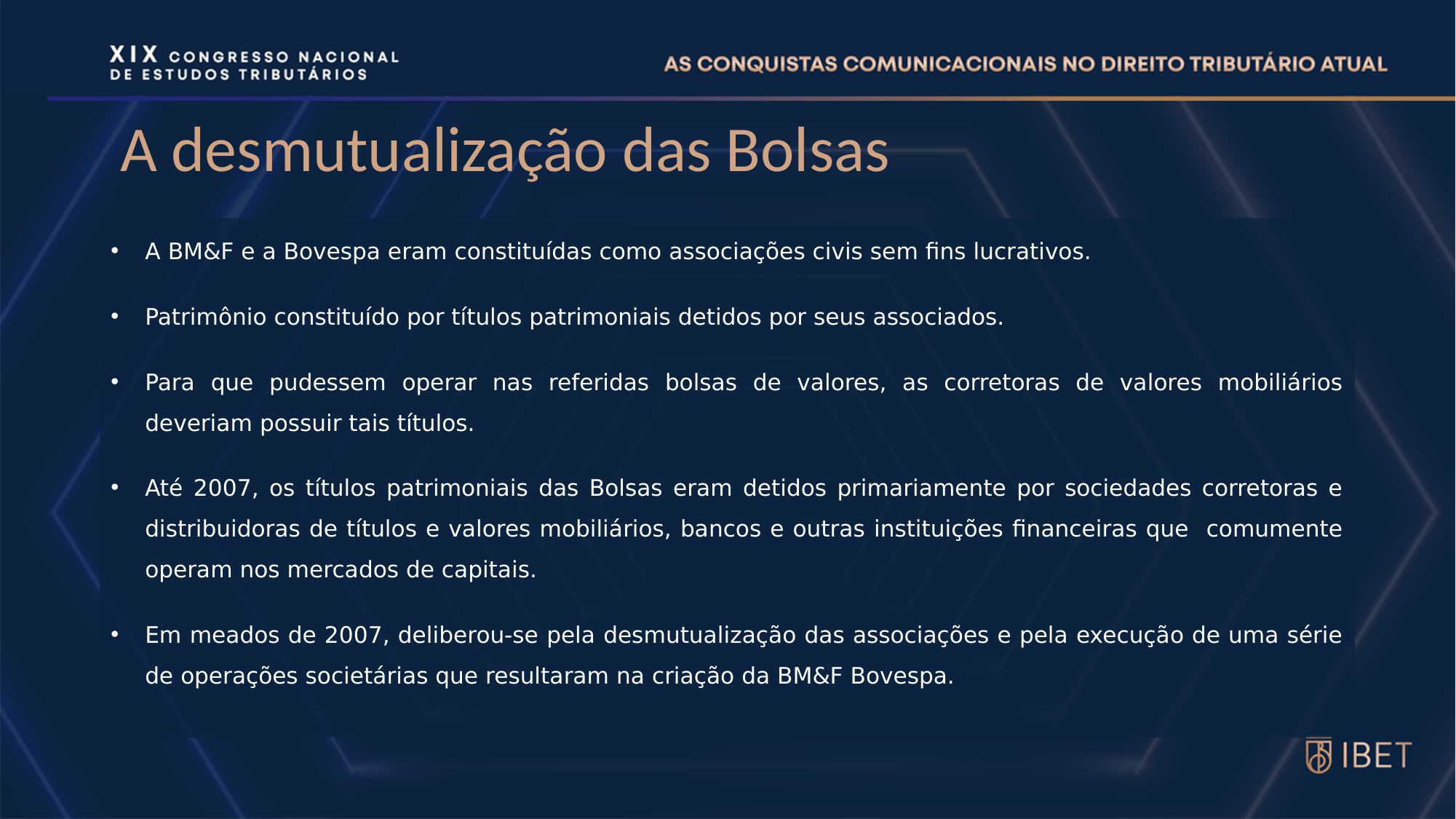

# A desmutualização das Bolsas
A BM&F e a Bovespa eram constituídas como associações civis sem fins lucrativos.
Patrimônio constituído por títulos patrimoniais detidos por seus associados.
Para que pudessem operar nas referidas bolsas de valores, as corretoras de valores mobiliários deveriam possuir tais títulos.
Até 2007, os títulos patrimoniais das Bolsas eram detidos primariamente por sociedades corretoras e distribuidoras de títulos e valores mobiliários, bancos e outras instituições financeiras que  comumente operam nos mercados de capitais.
Em meados de 2007, deliberou-se pela desmutualização das associações e pela execução de uma série de operações societárias que resultaram na criação da BM&F Bovespa.